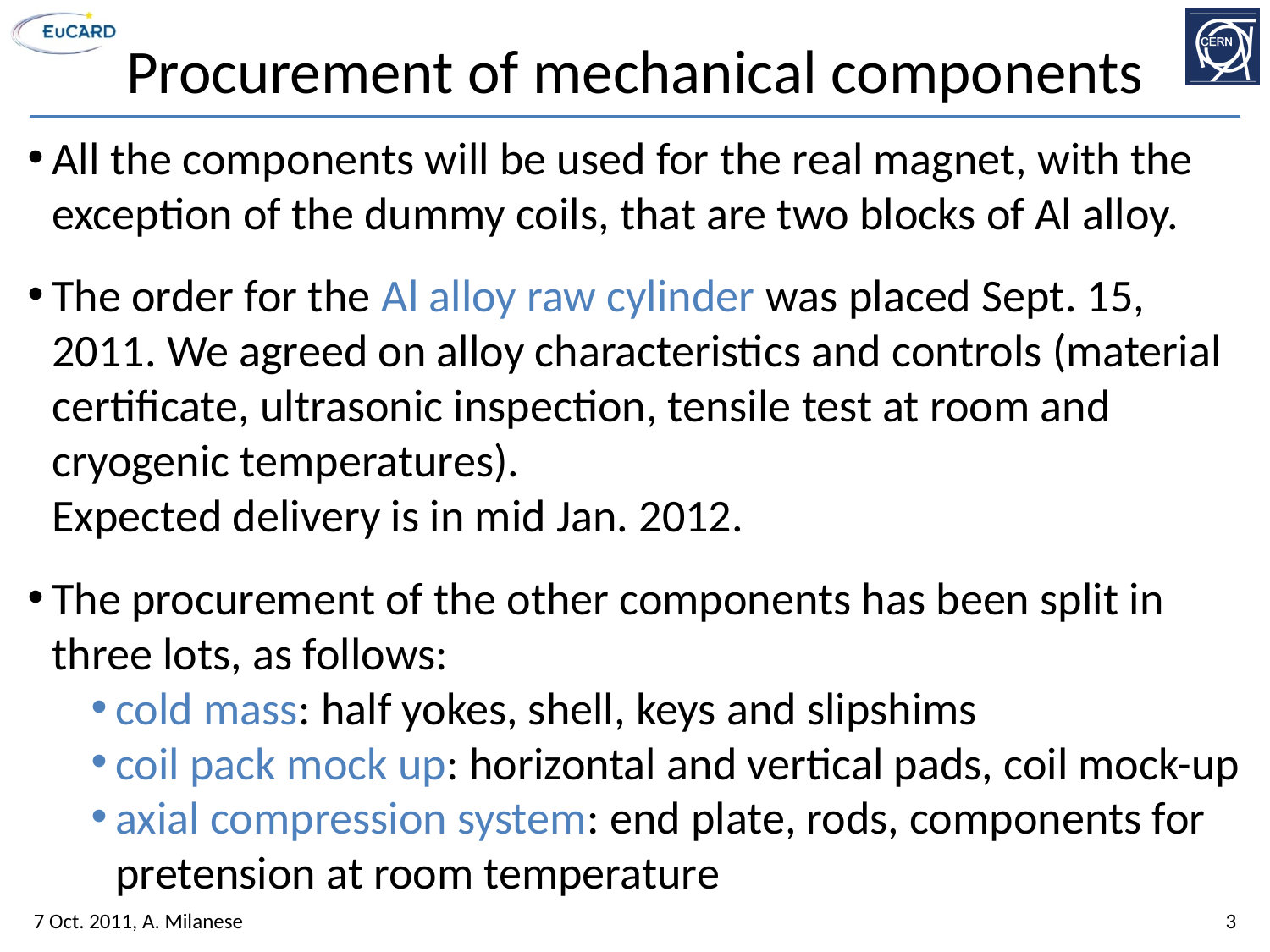

# Procurement of mechanical components
All the components will be used for the real magnet, with the exception of the dummy coils, that are two blocks of Al alloy.

The order for the Al alloy raw cylinder was placed Sept. 15, 2011. We agreed on alloy characteristics and controls (material certificate, ultrasonic inspection, tensile test at room and cryogenic temperatures).
	Expected delivery is in mid Jan. 2012.

The procurement of the other components has been split in three lots, as follows:
cold mass: half yokes, shell, keys and slipshims
coil pack mock up: horizontal and vertical pads, coil mock-up
axial compression system: end plate, rods, components for pretension at room temperature